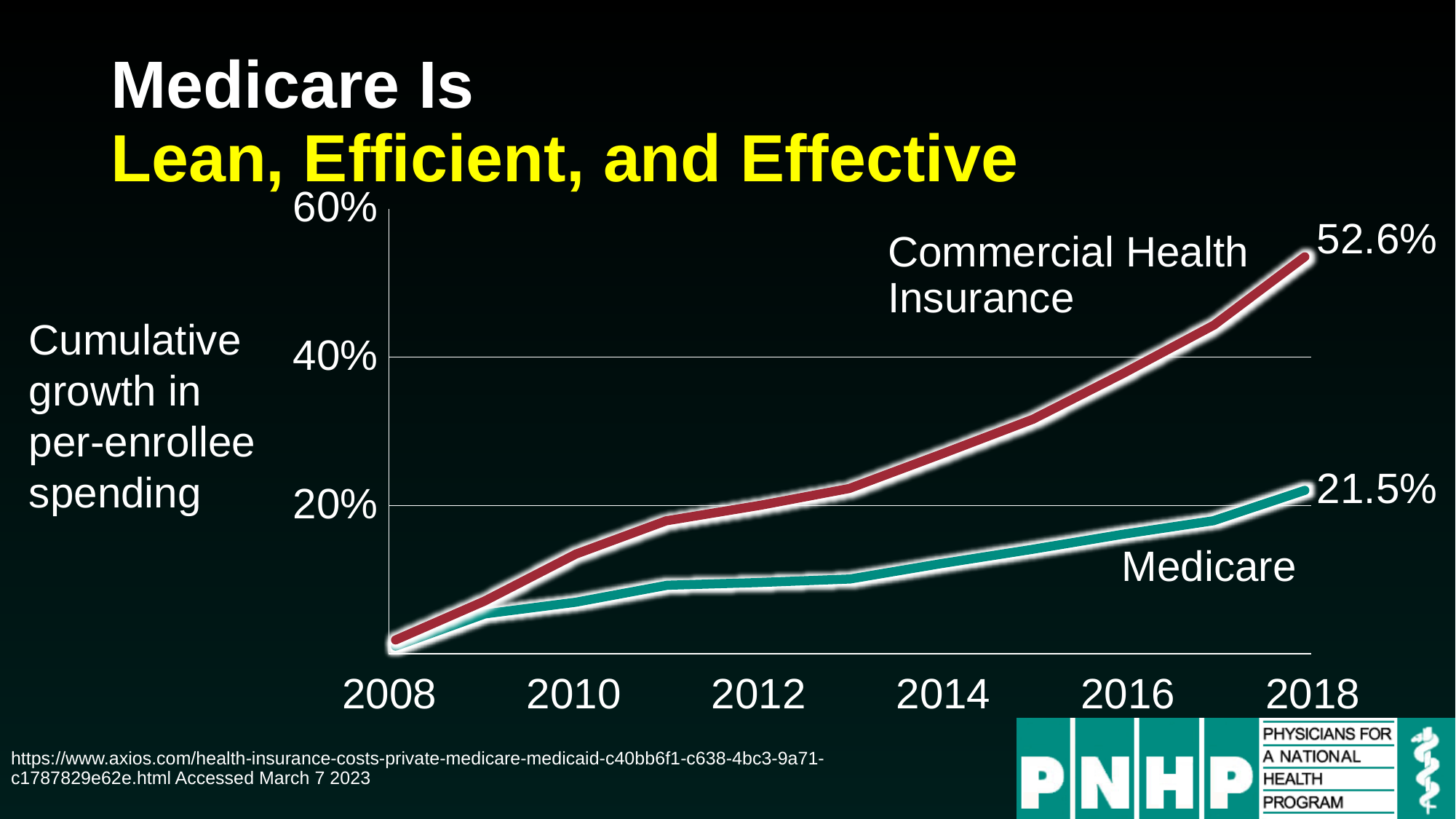

# Medicare Is
Lean, Efficient, and Effective
| 60% |
| --- |
| 40% |
| 20% |
52.6%
|  |
| --- |
|  |
|  |
Commercial Health Insurance

Cumulative growth in per-enrollee spending
21.5%

Medicare
| 2008 | 2010 | 2012 | 2014 | 2016 | 2018 |
| --- | --- | --- | --- | --- | --- |
https://www.axios.com/health-insurance-costs-private-medicare-medicaid-c40bb6f1-c638-4bc3-9a71-c1787829e62e.html Accessed March 7 2023